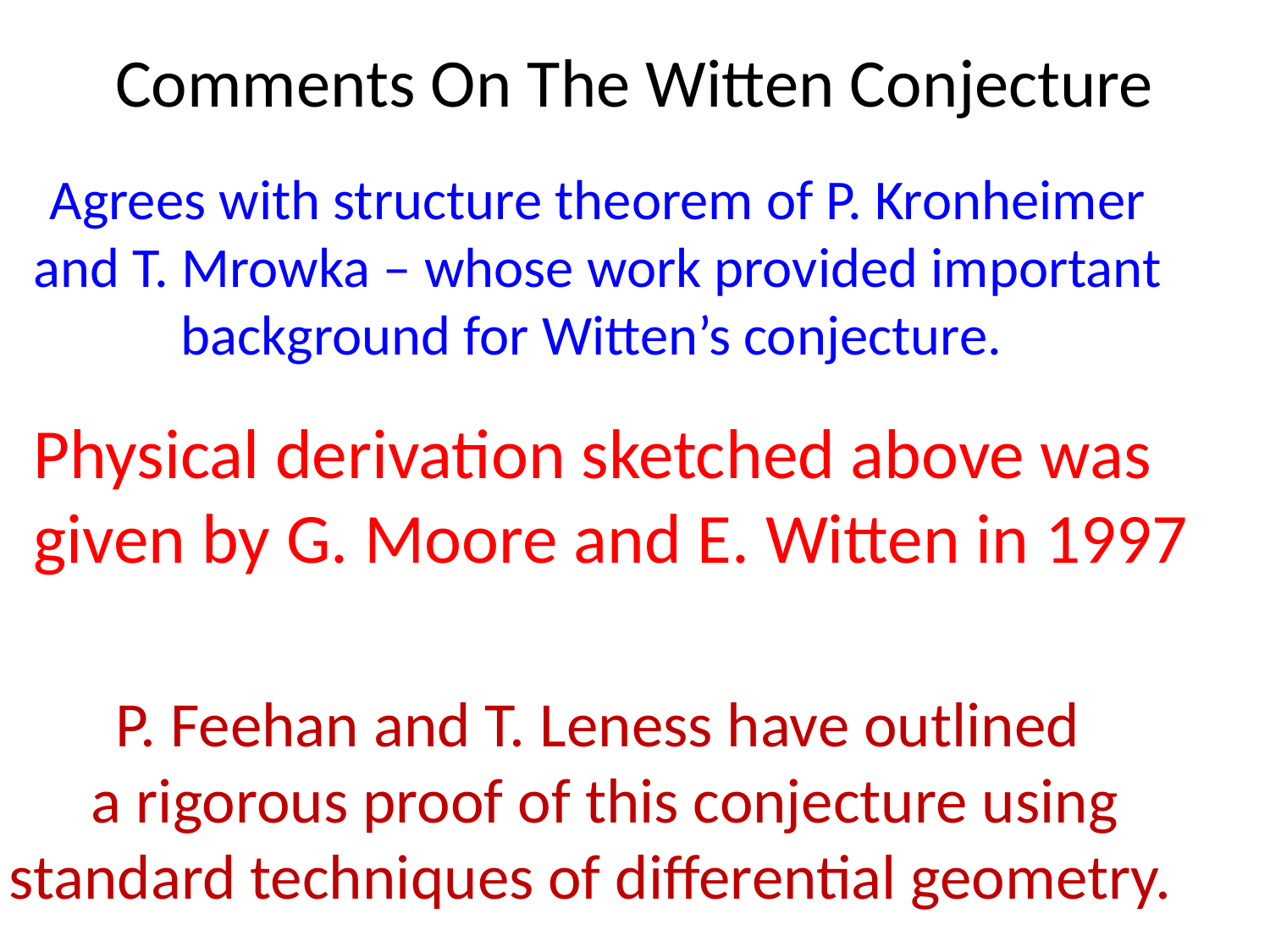

# Comments On The Witten Conjecture
Agrees with structure theorem of P. Kronheimer and T. Mrowka – whose work provided important background for Witten’s conjecture.
Physical derivation sketched above was given by G. Moore and E. Witten in 1997
P. Feehan and T. Leness have outlined
 a rigorous proof of this conjecture using standard techniques of differential geometry.